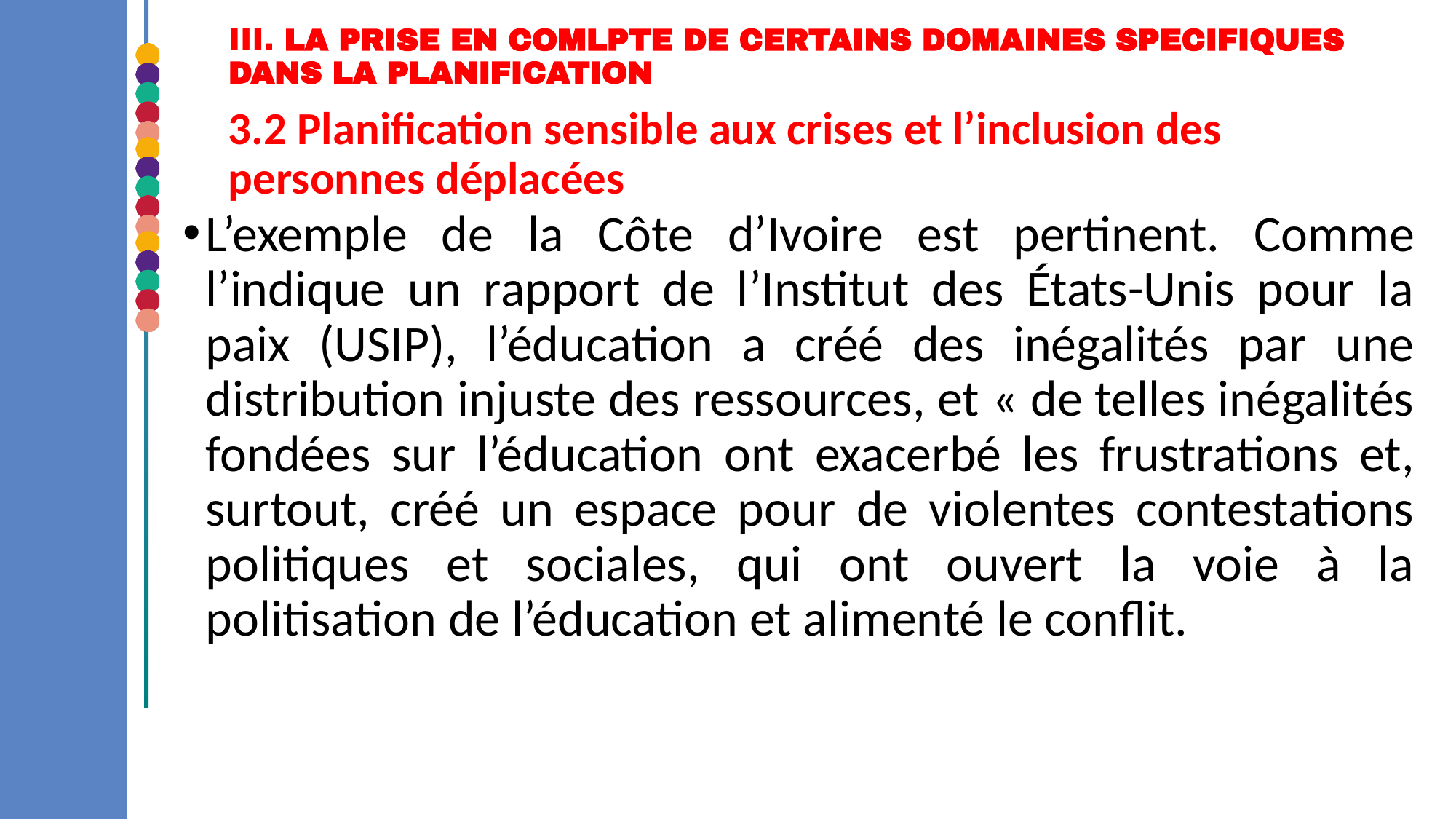

III. LA PRISE EN COMLPTE DE CERTAINS DOMAINES SPECIFIQUES DANS LA PLANIFICATION

3.2 Planification sensible aux crises et l’inclusion des personnes déplacées
L’exemple de la Côte d’Ivoire est pertinent. Comme l’indique un rapport de l’Institut des États-Unis pour la paix (USIP), l’éducation a créé des inégalités par une distribution injuste des ressources, et « de telles inégalités fondées sur l’éducation ont exacerbé les frustrations et, surtout, créé un espace pour de violentes contestations politiques et sociales, qui ont ouvert la voie à la politisation de l’éducation et alimenté le conflit.